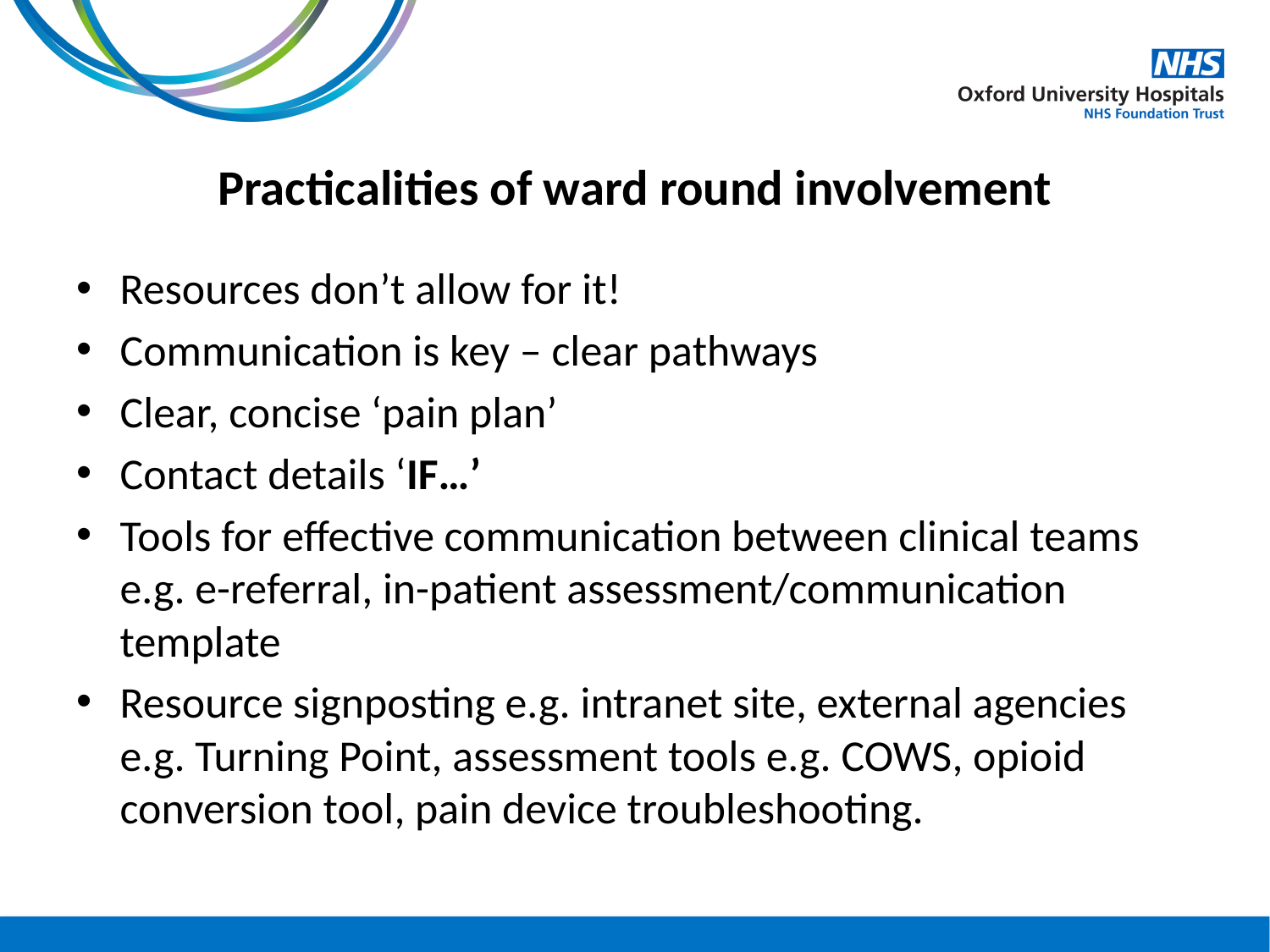

# Practicalities of ward round involvement
Resources don’t allow for it!
Communication is key – clear pathways
Clear, concise ‘pain plan’
Contact details ‘IF…’
Tools for effective communication between clinical teams e.g. e-referral, in-patient assessment/communication template
Resource signposting e.g. intranet site, external agencies e.g. Turning Point, assessment tools e.g. COWS, opioid conversion tool, pain device troubleshooting.